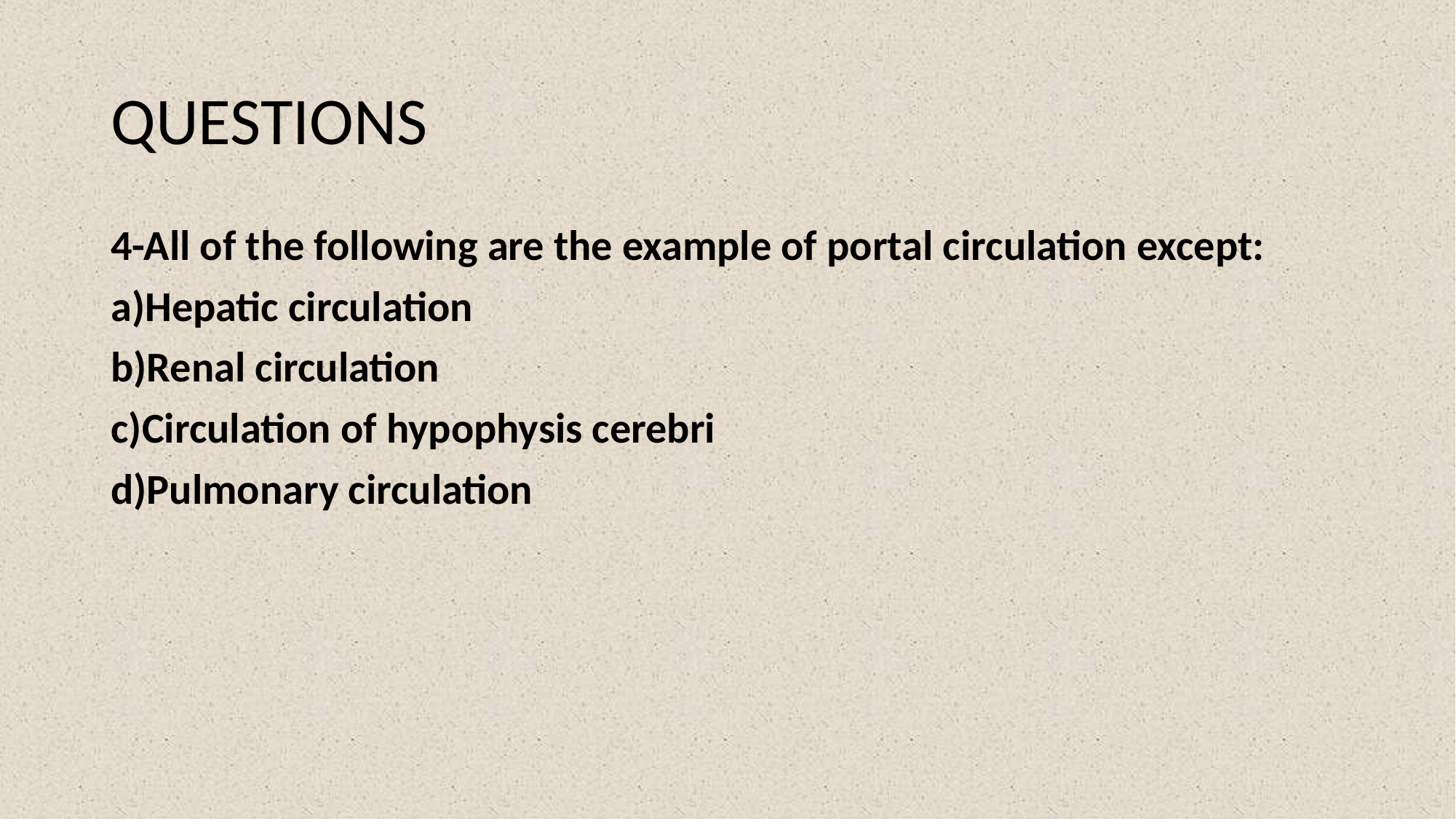

QUESTIONS
4-All of the following are the example of portal circulation except:
Hepatic circulation
Renal circulation
Circulation of hypophysis cerebri
Pulmonary circulation